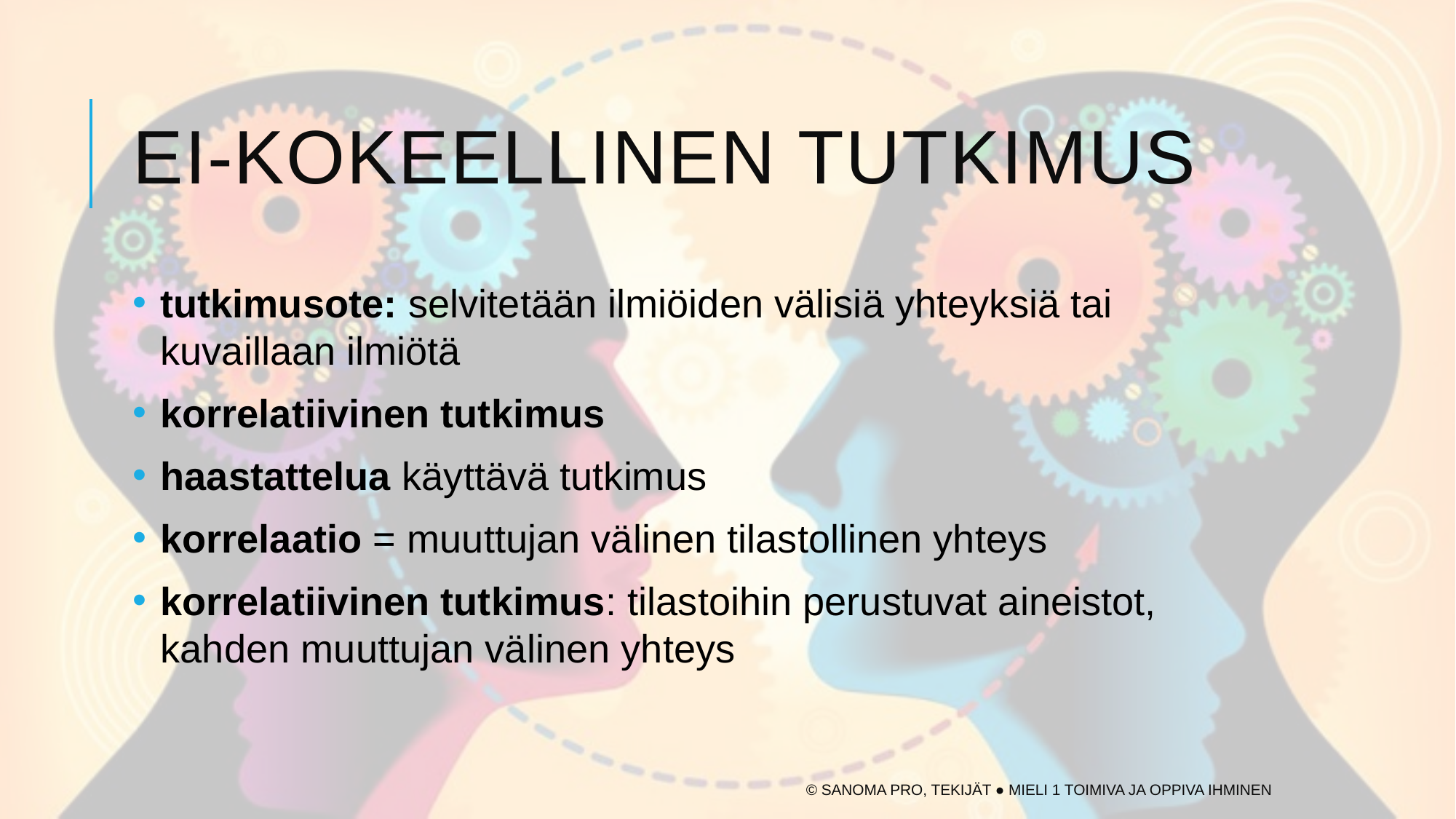

# Ei-kokeellinen tutkimus
tutkimusote: selvitetään ilmiöiden välisiä yhteyksiä tai kuvaillaan ilmiötä
korrelatiivinen tutkimus
haastattelua käyttävä tutkimus
korrelaatio = muuttujan välinen tilastollinen yhteys
korrelatiivinen tutkimus: tilastoihin perustuvat aineistot, kahden muuttujan välinen yhteys
© Sanoma Pro, Tekijät ● Mieli 1 Toimiva ja oppiva ihminen